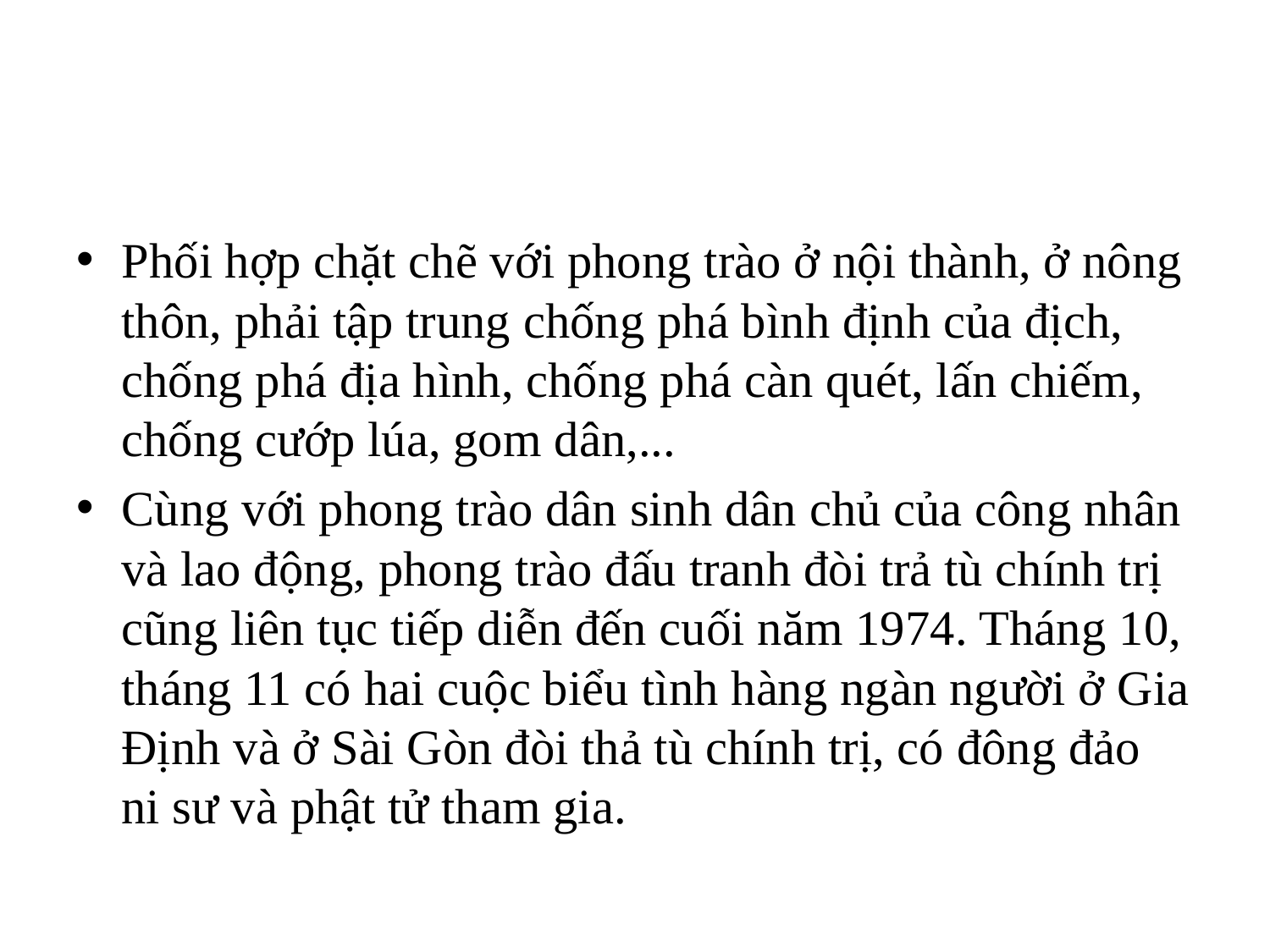

#
Phối hợp chặt chẽ với phong trào ở nội thành, ở nông thôn, phải tập trung chống phá bình định của địch, chống phá địa hình, chống phá càn quét, lấn chiếm, chống cướp lúa, gom dân,...
Cùng với phong trào dân sinh dân chủ của công nhân và lao động, phong trào đấu tranh đòi trả tù chính trị cũng liên tục tiếp diễn đến cuối năm 1974. Tháng 10, tháng 11 có hai cuộc biểu tình hàng ngàn người ở Gia Định và ở Sài Gòn đòi thả tù chính trị, có đông đảo ni sư và phật tử tham gia.